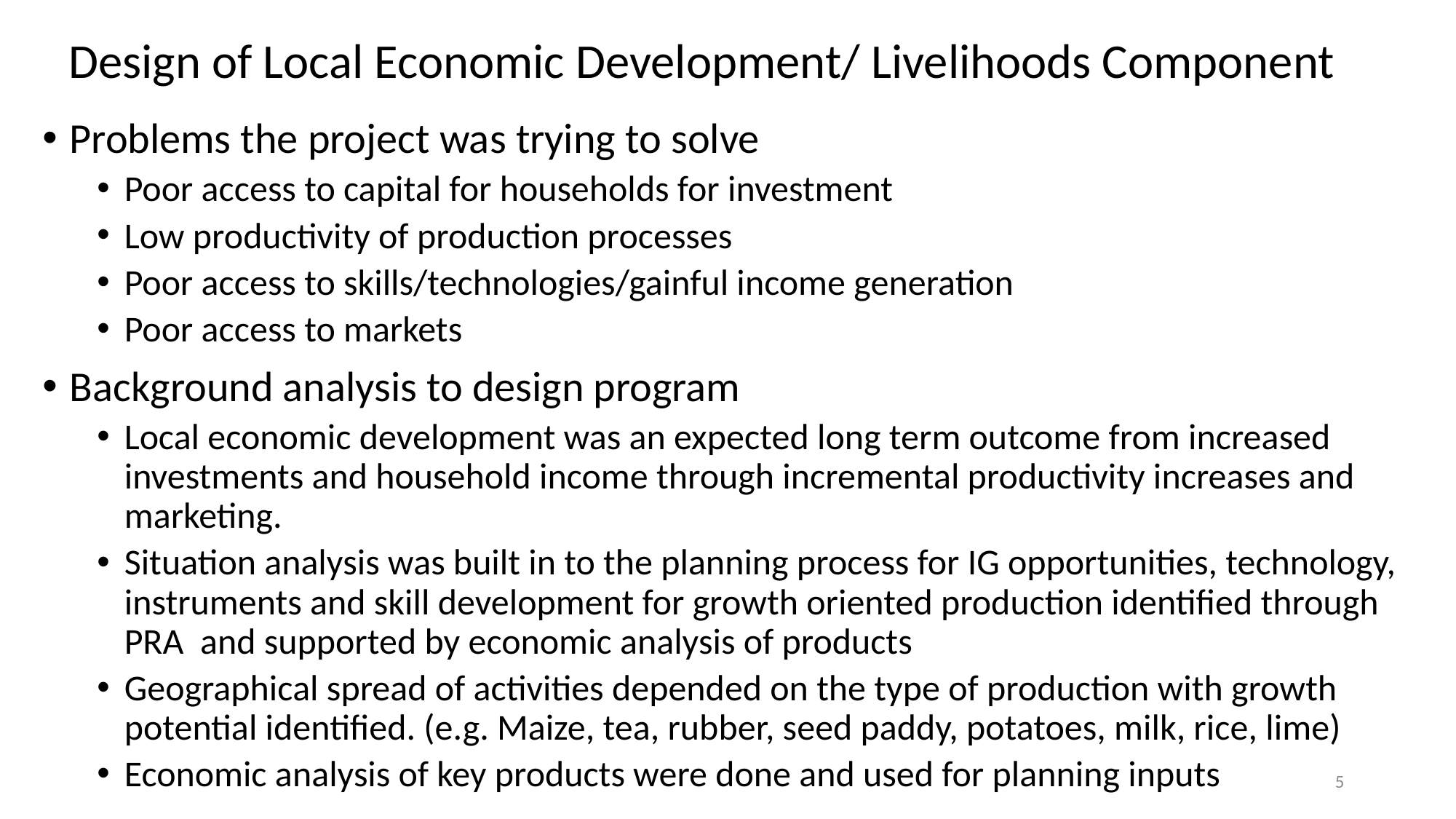

# Design of Local Economic Development/ Livelihoods Component
Problems the project was trying to solve
Poor access to capital for households for investment
Low productivity of production processes
Poor access to skills/technologies/gainful income generation
Poor access to markets
Background analysis to design program
Local economic development was an expected long term outcome from increased investments and household income through incremental productivity increases and marketing.
Situation analysis was built in to the planning process for IG opportunities, technology, instruments and skill development for growth oriented production identified through PRA  and supported by economic analysis of products
Geographical spread of activities depended on the type of production with growth potential identified. (e.g. Maize, tea, rubber, seed paddy, potatoes, milk, rice, lime)
Economic analysis of key products were done and used for planning inputs

5